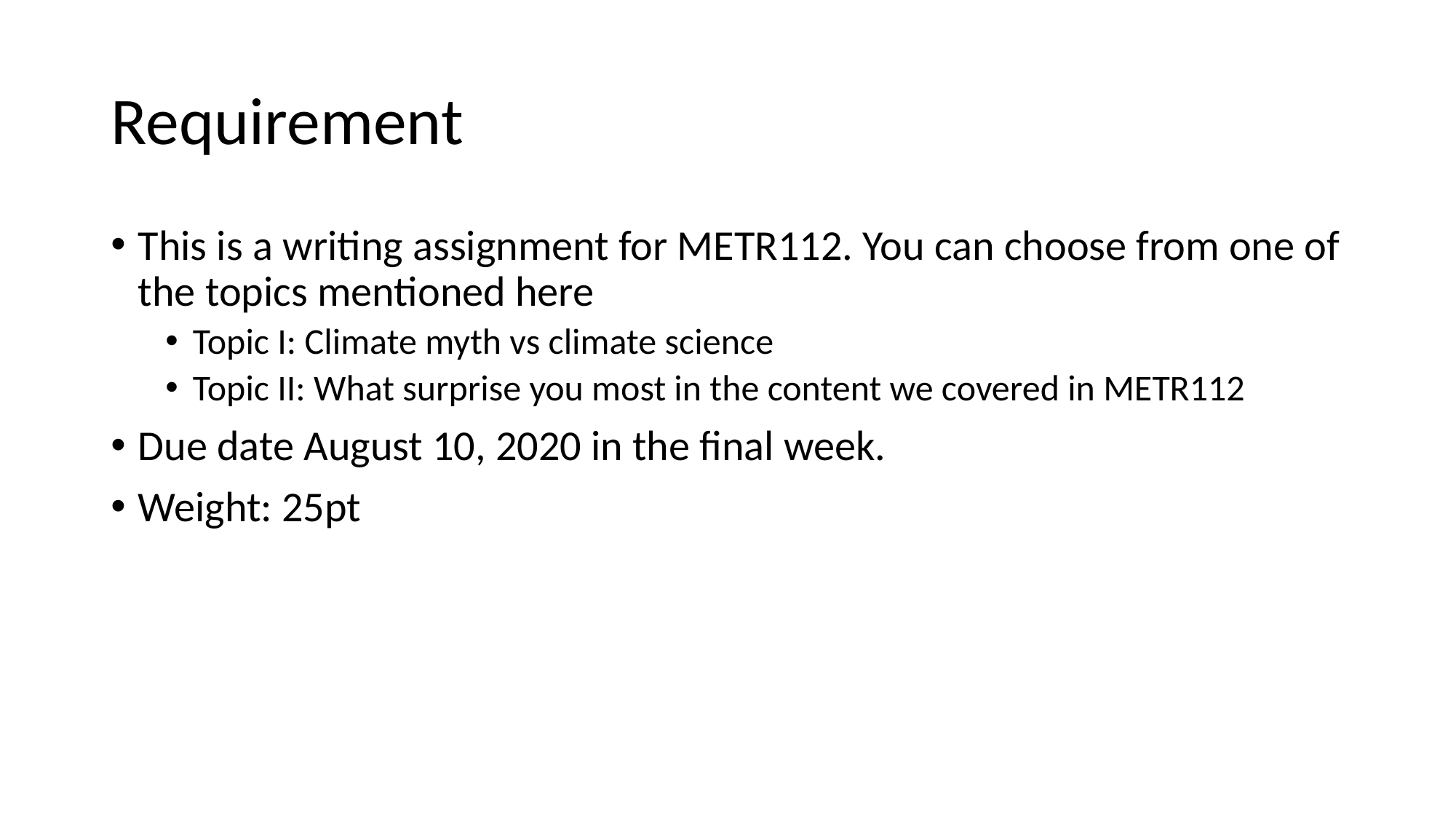

# Requirement
This is a writing assignment for METR112. You can choose from one of the topics mentioned here
Topic I: Climate myth vs climate science
Topic II: What surprise you most in the content we covered in METR112
Due date August 10, 2020 in the final week.
Weight: 25pt